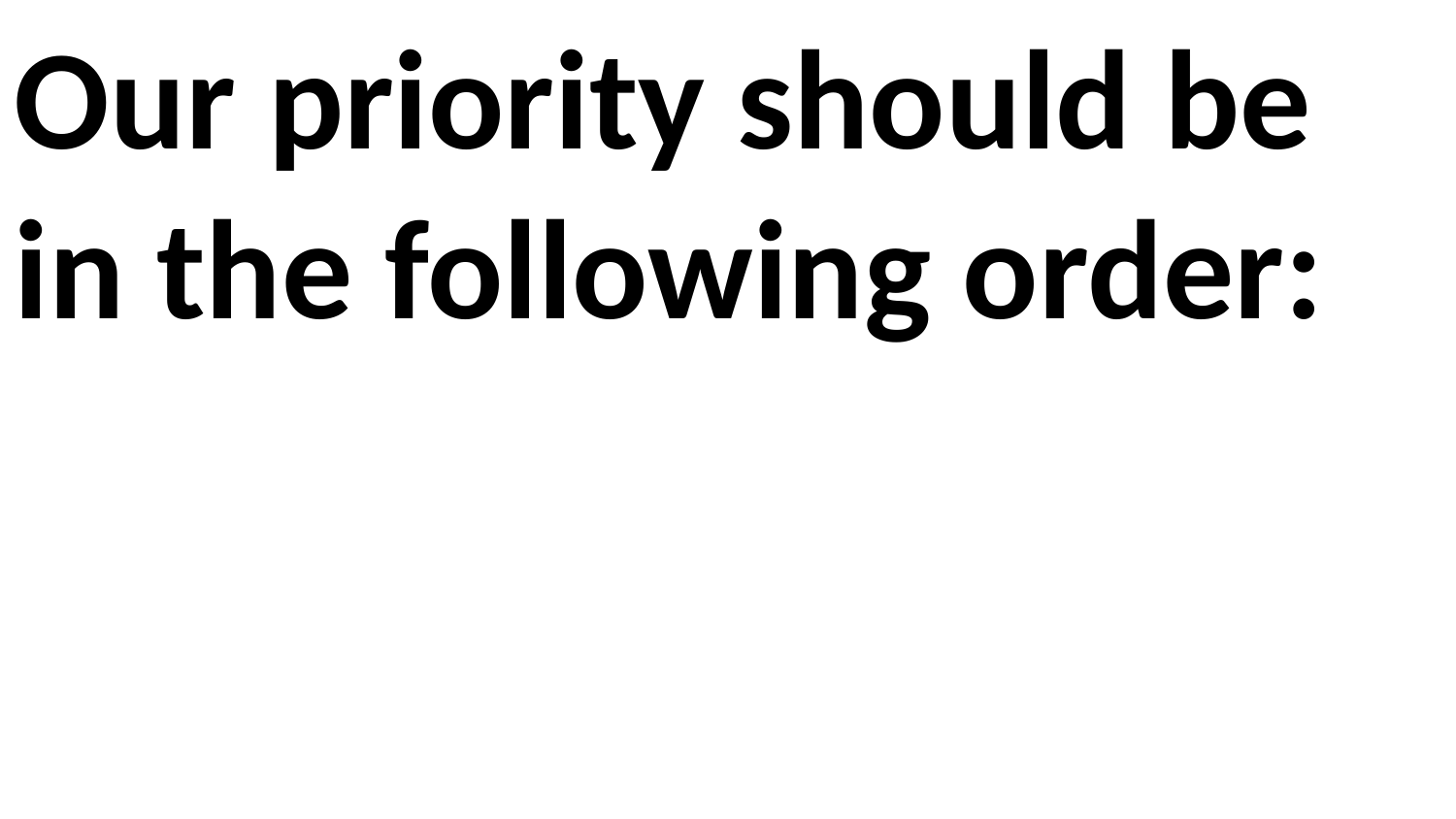

Our priority should be in the following order: